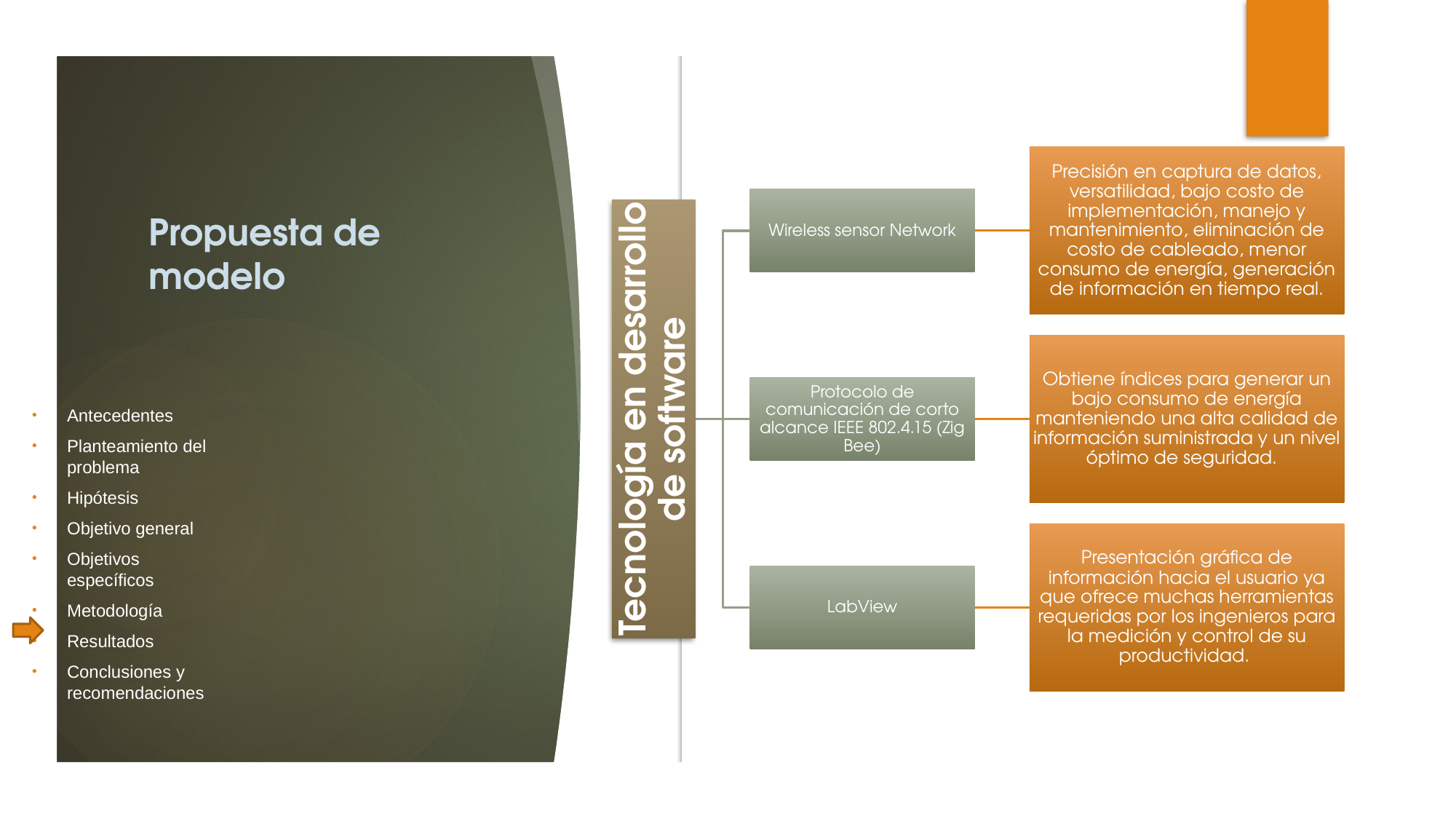

Tecnología en desarrollo de software
Wireless sensor Network
Precisión en captura de datos, versatilidad, bajo costo de implementación, manejo y mantenimiento, eliminación de costo de cableado, menor consumo de energía, generación de información en tiempo real.
Protocolo de comunicación de corto alcance IEEE 802.4.15 (Zig Bee)
Obtiene índices para generar un bajo consumo de energía manteniendo una alta calidad de información suministrada y un nivel óptimo de seguridad.
LabView
Presentación gráfica de información hacia el usuario ya que ofrece muchas herramientas requeridas por los ingenieros para la medición y control de su productividad.
# Propuesta de modelo
Antecedentes
Planteamiento del problema
Hipótesis
Objetivo general
Objetivos específicos
Metodología
Resultados
Conclusiones y recomendaciones